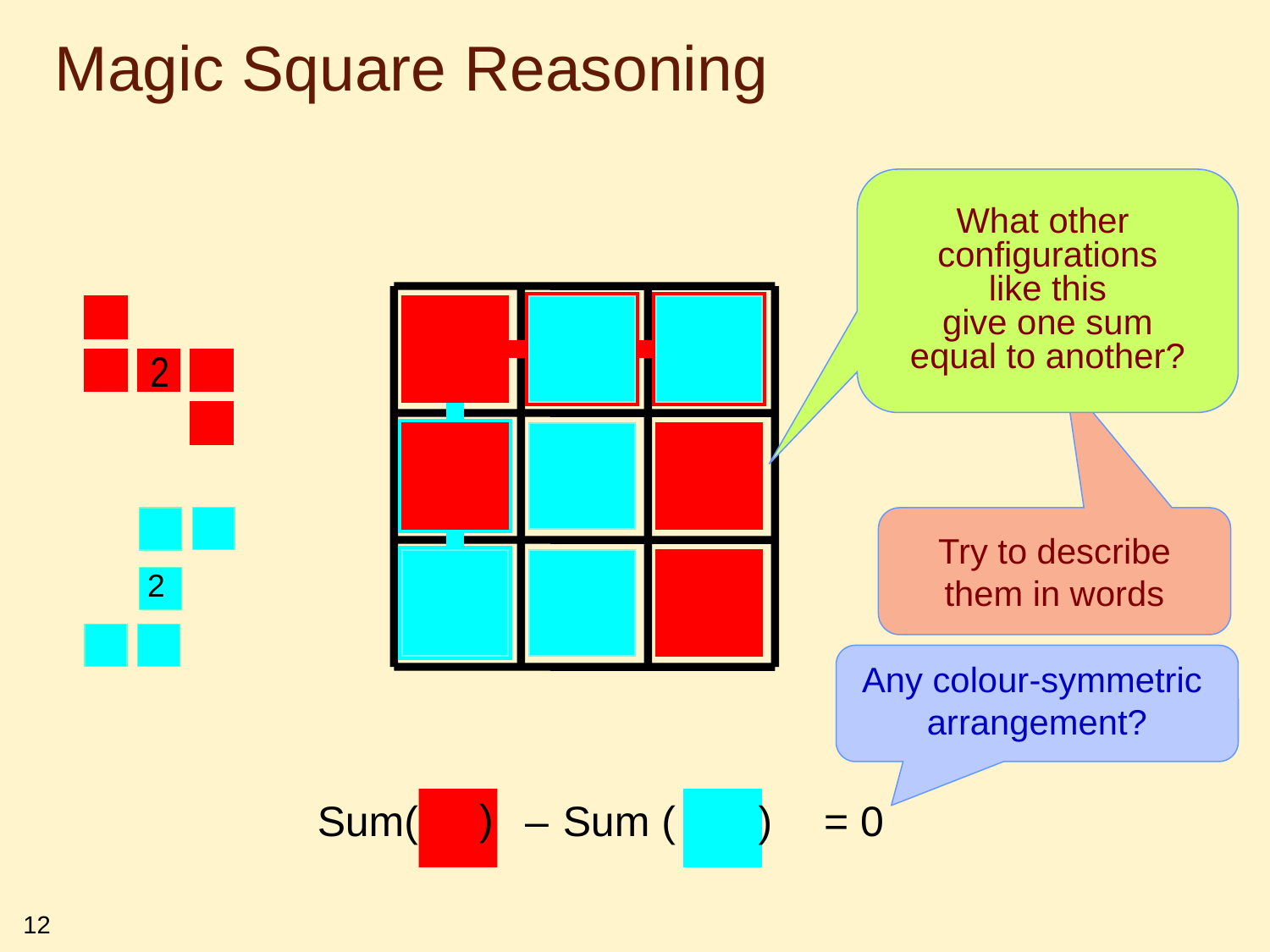

# Magic Square Reasoning
What other
configurations
like this
give one sum
equal to another?

2

6
7
2
1
5
9
8
3
4

Try to describe
them in words
2
Any colour-symmetric
arrangement?
       )
Sum(
–
Sum (       )
= 0